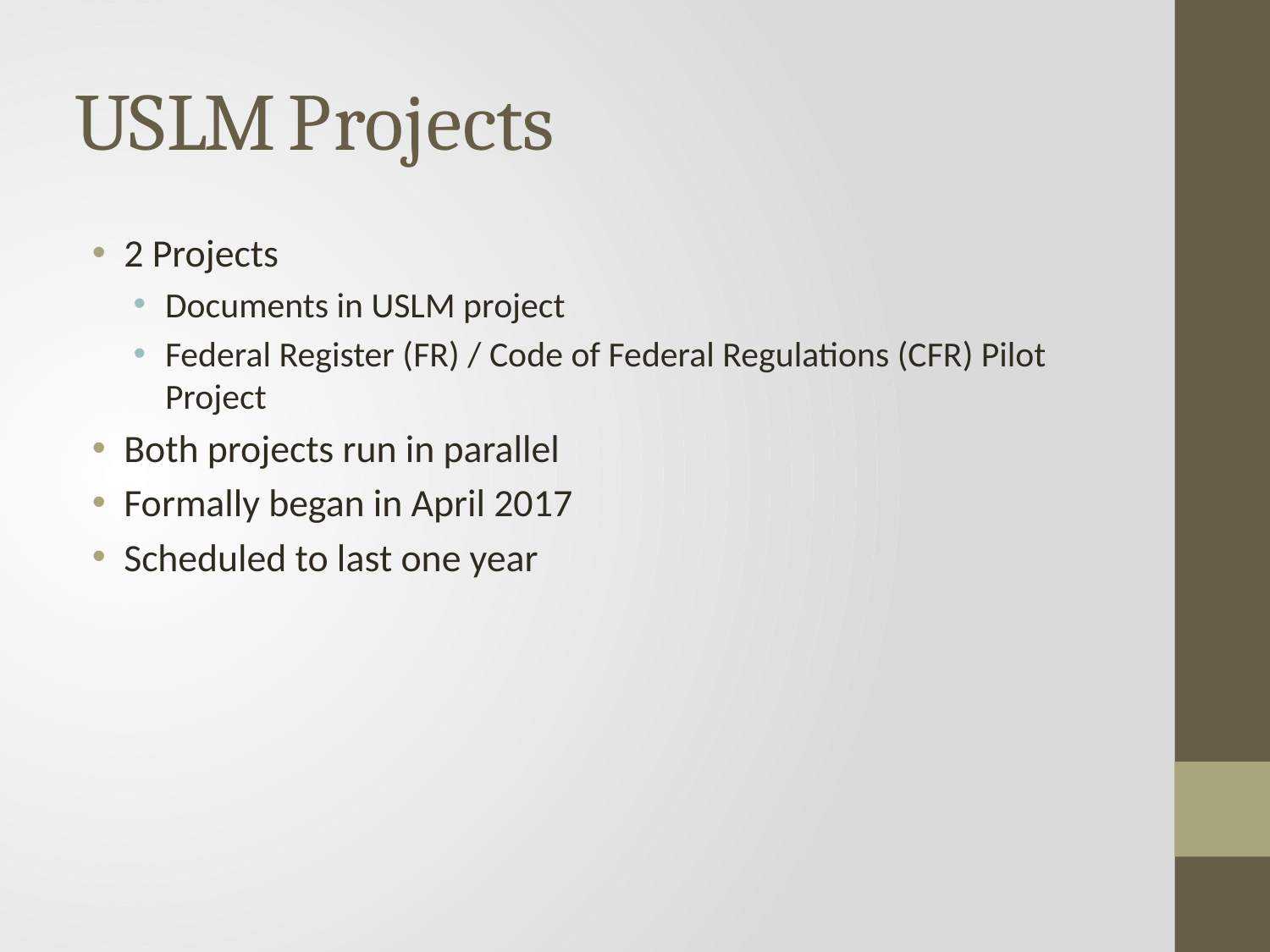

# USLM Projects
2 Projects
Documents in USLM project
Federal Register (FR) / Code of Federal Regulations (CFR) Pilot Project
Both projects run in parallel
Formally began in April 2017
Scheduled to last one year